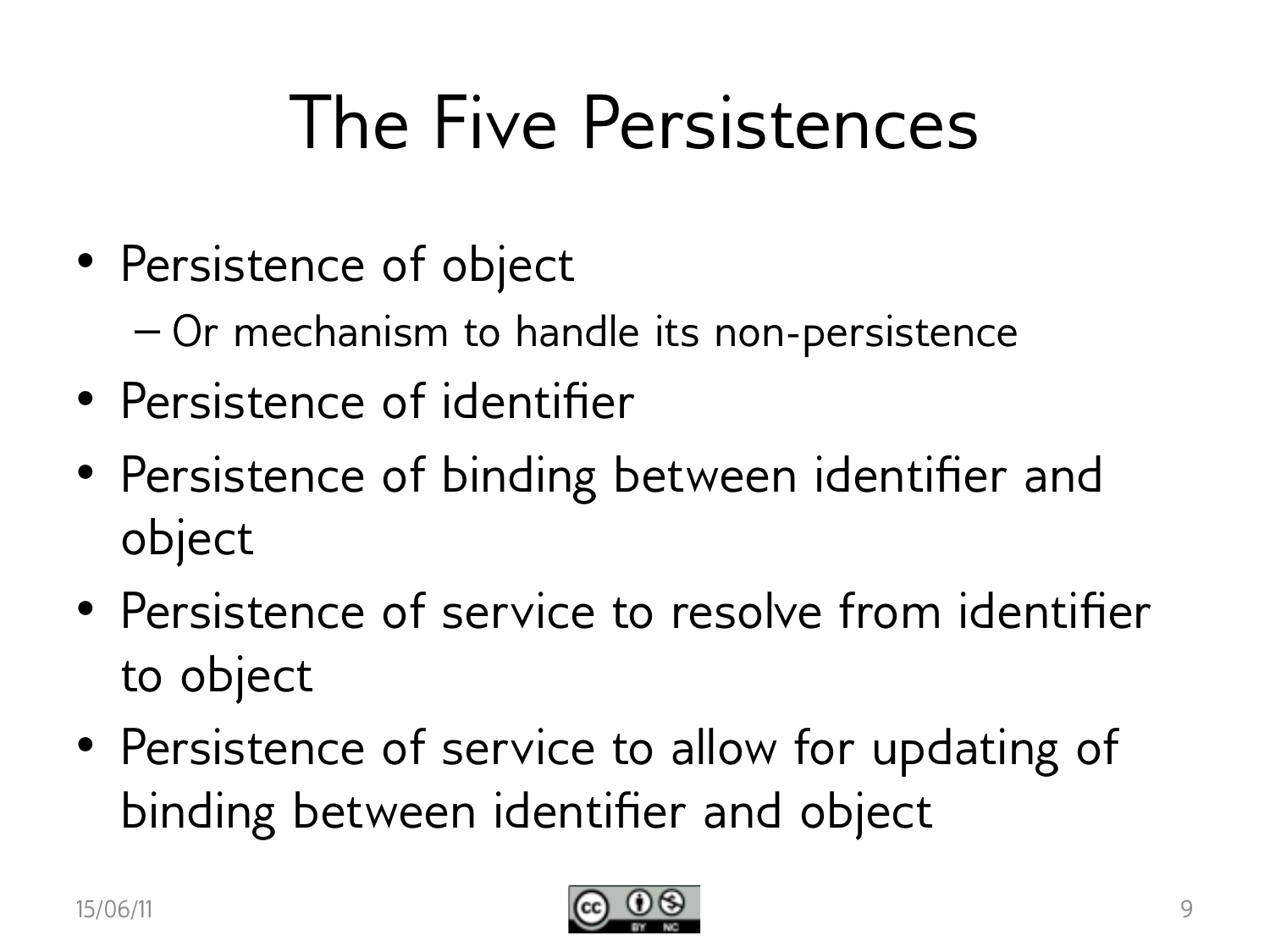

# The Five Persistences
Persistence of object
Or mechanism to handle its non-persistence
Persistence of identifier
Persistence of binding between identifier and object
Persistence of service to resolve from identifier to object
Persistence of service to allow for updating of binding between identifier and object

15/06/11

9